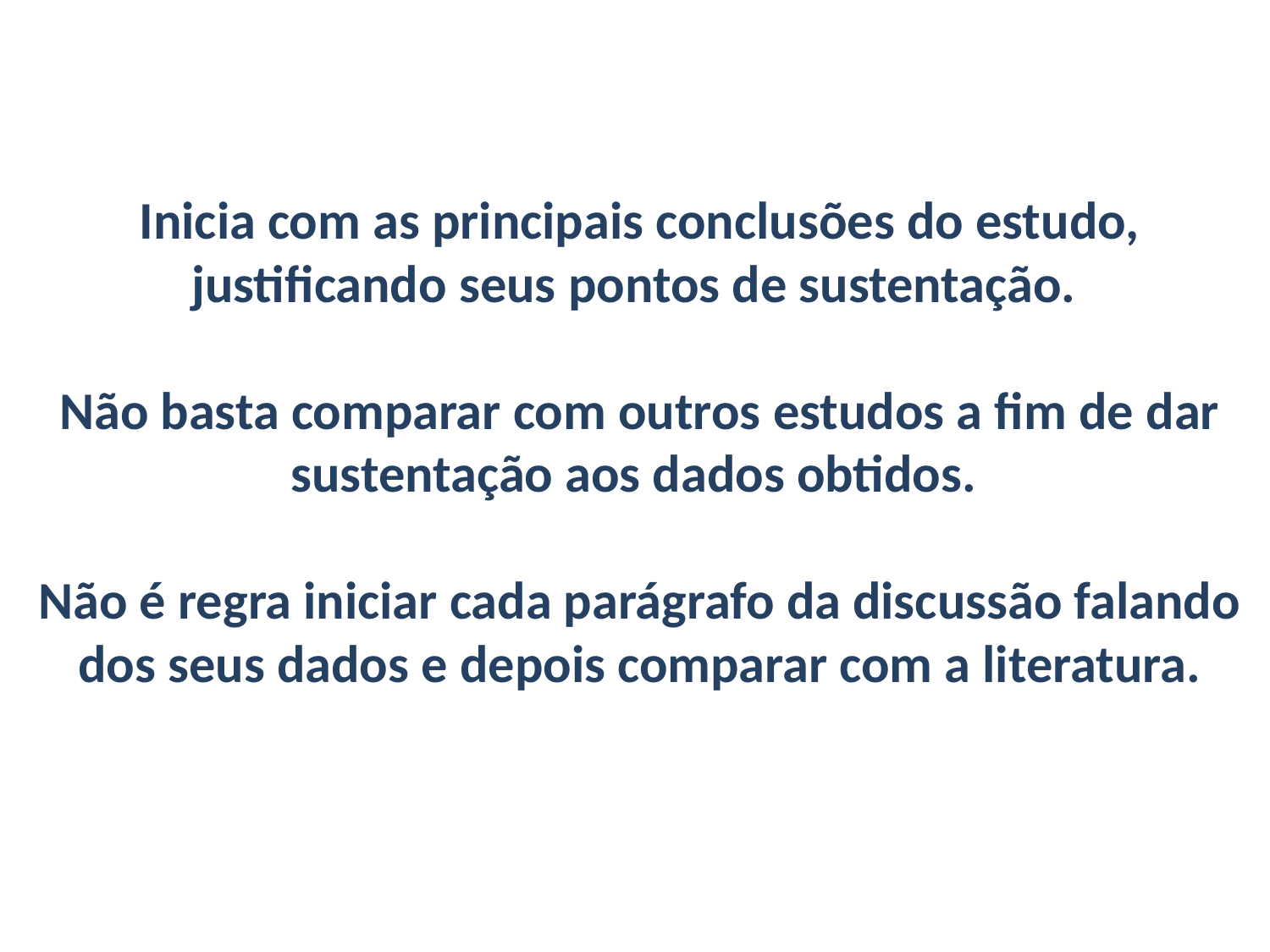

Inicia com as principais conclusões do estudo, justificando seus pontos de sustentação.

Não basta comparar com outros estudos a fim de dar sustentação aos dados obtidos.

Não é regra iniciar cada parágrafo da discussão falando dos seus dados e depois comparar com a literatura.